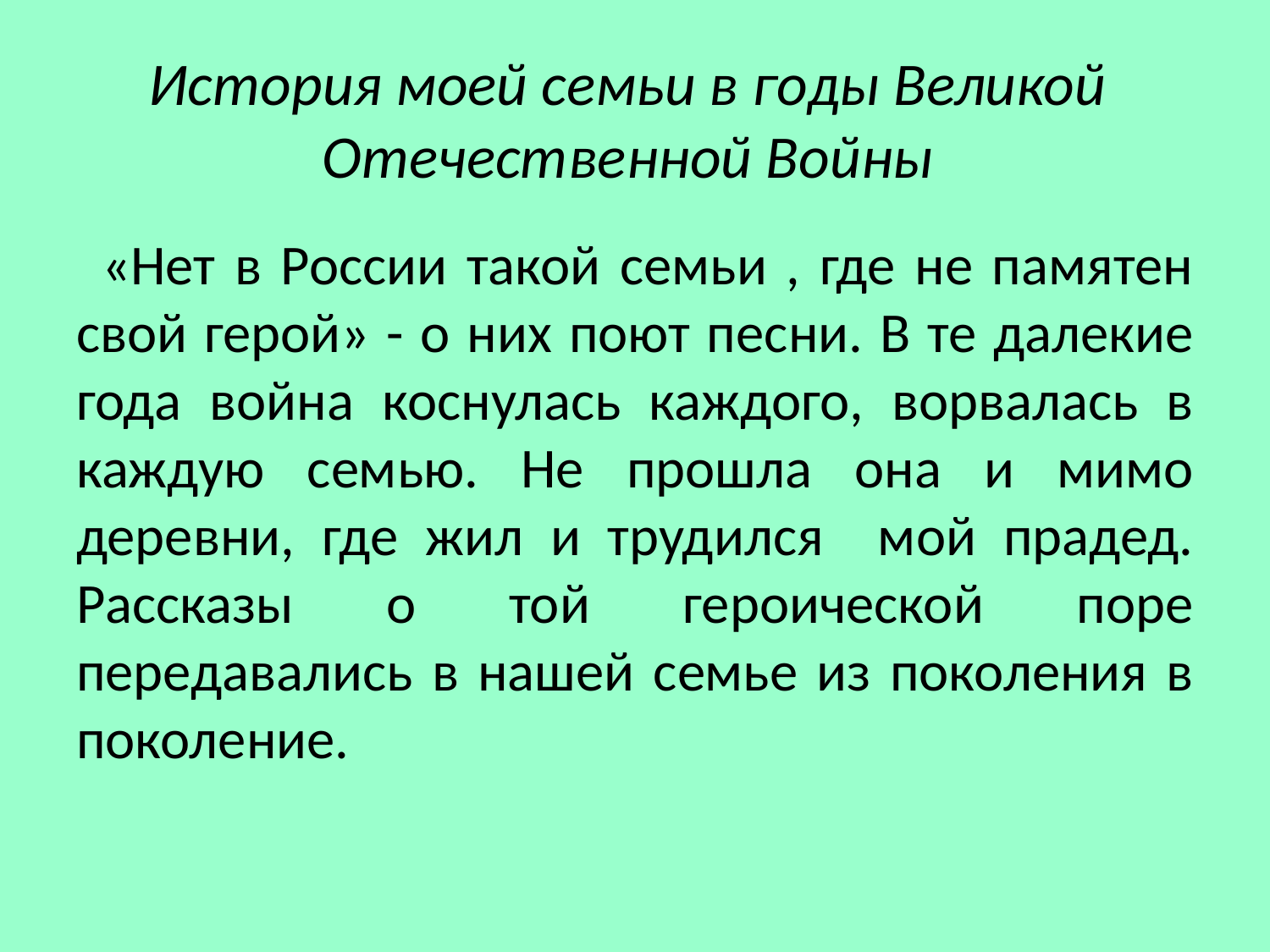

# История моей семьи в годы Великой  Отечественной Войны
  «Нет в России такой семьи , где не памятен свой герой» - о них поют песни. В те далекие года война коснулась каждого, ворвалась в каждую семью. Не прошла она и мимо деревни, где жил и трудился  мой прадед. Рассказы о той героической поре передавались в нашей семье из поколения в поколение.